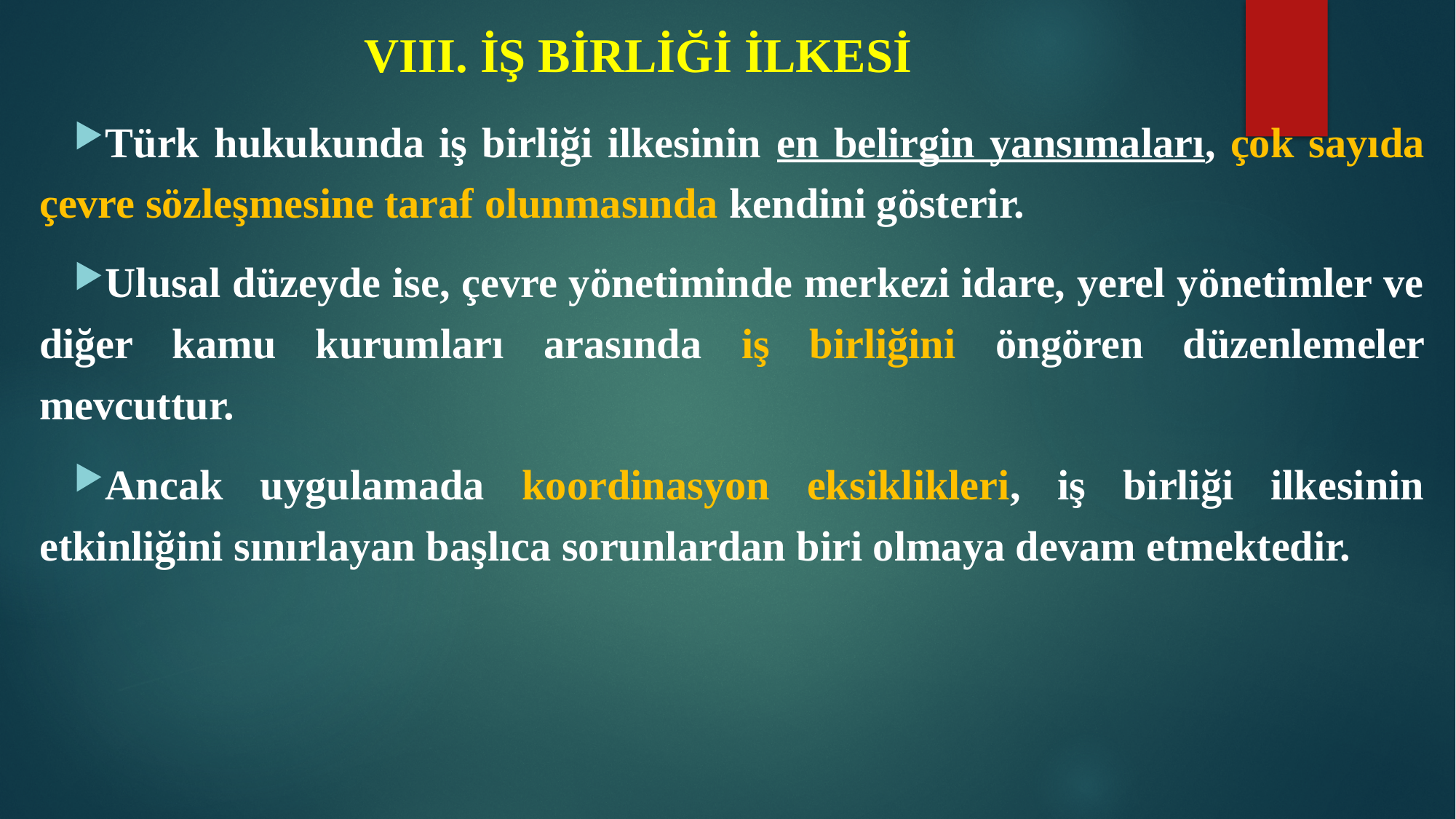

# VIII. İŞ BİRLİĞİ İLKESİ
Türk hukukunda iş birliği ilkesinin en belirgin yansımaları, çok sayıda çevre sözleşmesine taraf olunmasında kendini gösterir.
Ulusal düzeyde ise, çevre yönetiminde merkezi idare, yerel yönetimler ve diğer kamu kurumları arasında iş birliğini öngören düzenlemeler mevcuttur.
Ancak uygulamada koordinasyon eksiklikleri, iş birliği ilkesinin etkinliğini sınırlayan başlıca sorunlardan biri olmaya devam etmektedir.